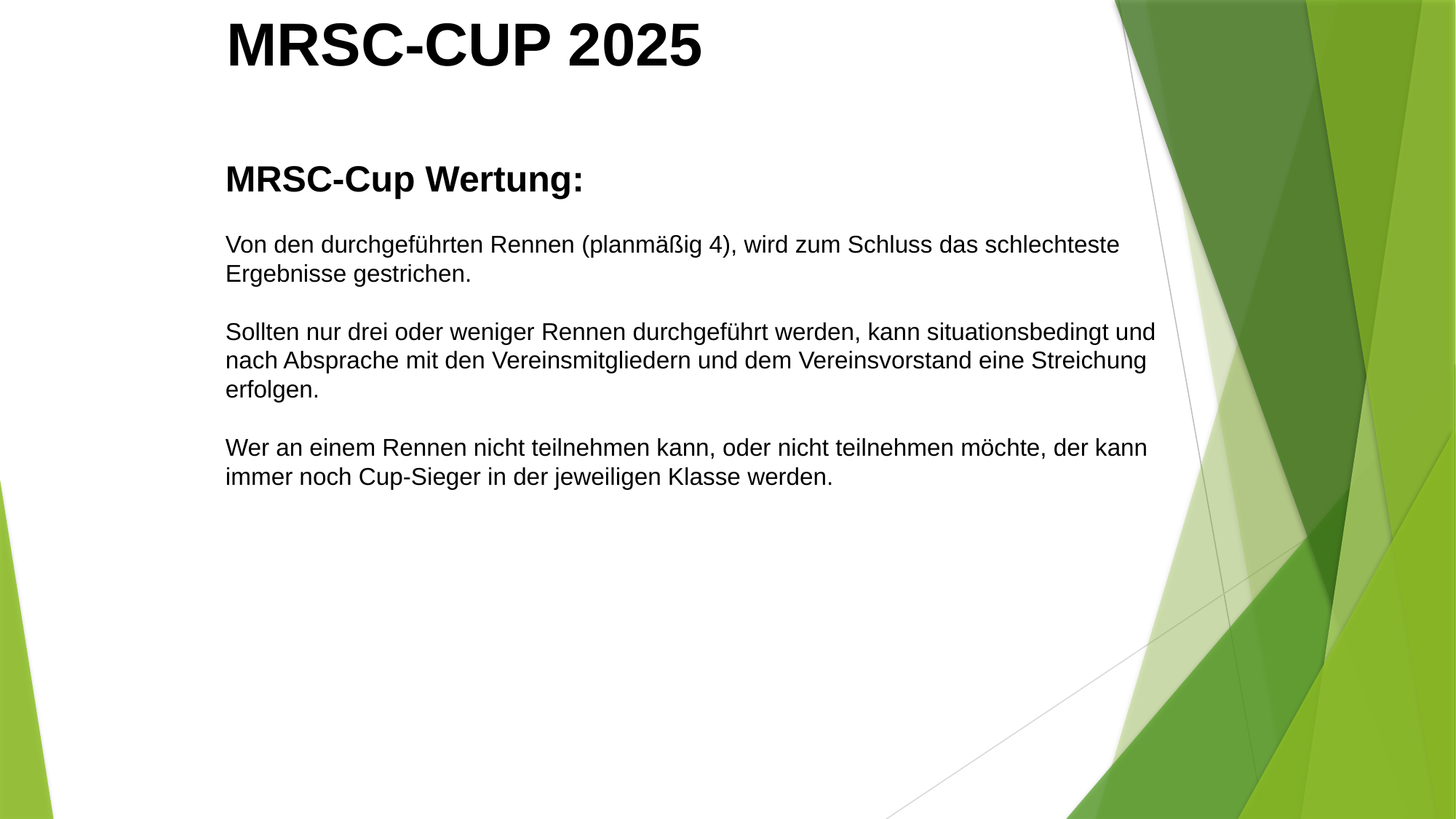

MRSC-CUP 2025
MRSC-Cup Wertung:

Von den durchgeführten Rennen (planmäßig 4), wird zum Schluss das schlechteste Ergebnisse gestrichen.

Sollten nur drei oder weniger Rennen durchgeführt werden, kann situationsbedingt und nach Absprache mit den Vereinsmitgliedern und dem Vereinsvorstand eine Streichung erfolgen.

Wer an einem Rennen nicht teilnehmen kann, oder nicht teilnehmen möchte, der kann immer noch Cup-Sieger in der jeweiligen Klasse werden.